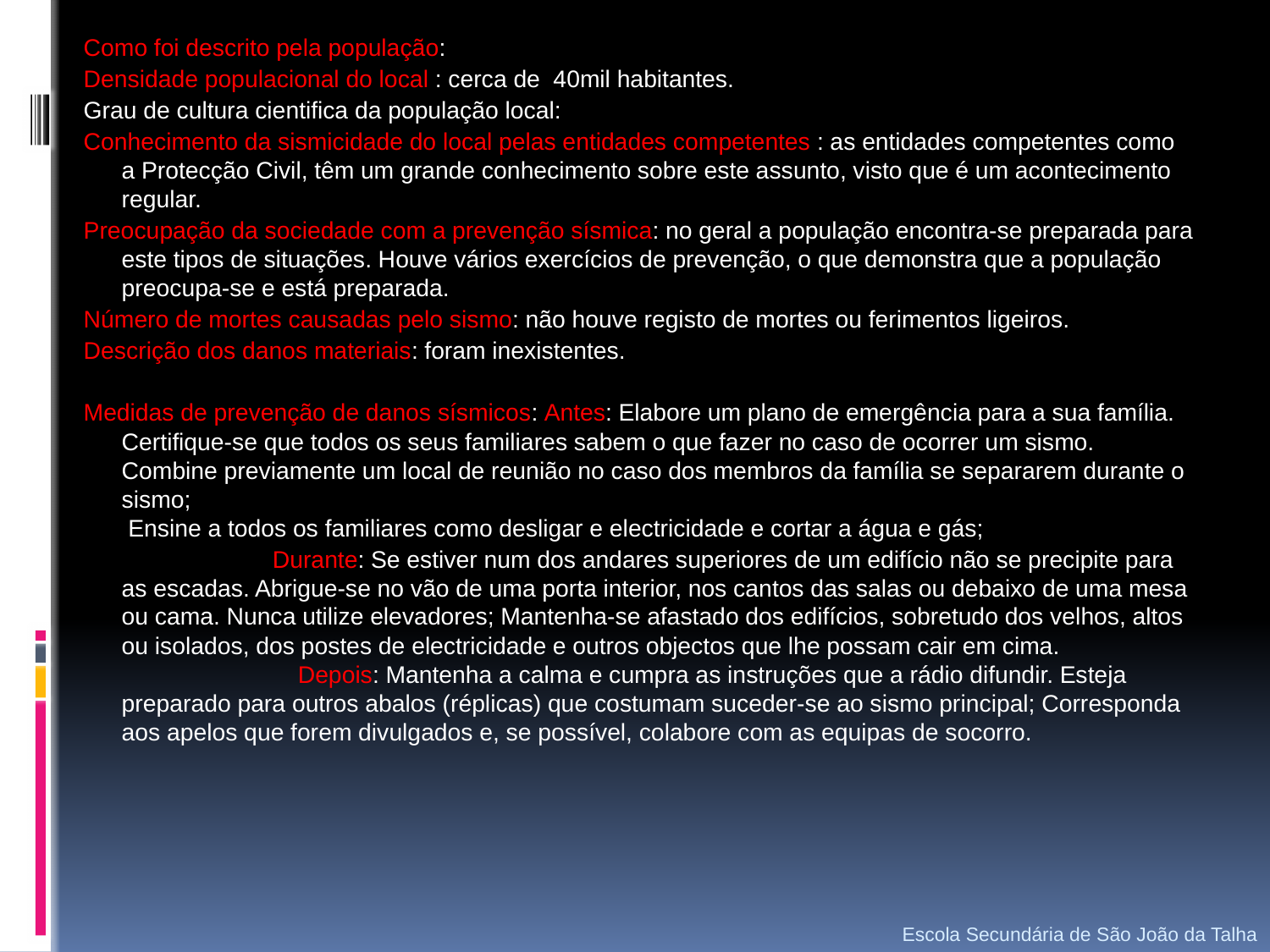

Como foi descrito pela população:
Densidade populacional do local : cerca de  40mil habitantes.
Grau de cultura cientifica da população local:
Conhecimento da sismicidade do local pelas entidades competentes : as entidades competentes como a Protecção Civil, têm um grande conhecimento sobre este assunto, visto que é um acontecimento regular.
Preocupação da sociedade com a prevenção sísmica: no geral a população encontra-se preparada para este tipos de situações. Houve vários exercícios de prevenção, o que demonstra que a população preocupa-se e está preparada.
Número de mortes causadas pelo sismo: não houve registo de mortes ou ferimentos ligeiros.
Descrição dos danos materiais: foram inexistentes.

Medidas de prevenção de danos sísmicos: Antes: Elabore um plano de emergência para a sua família. Certifique-se que todos os seus familiares sabem o que fazer no caso de ocorrer um sismo. Combine previamente um local de reunião no caso dos membros da família se separarem durante o sismo;
 Ensine a todos os familiares como desligar e electricidade e cortar a água e gás;
				                       Durante: Se estiver num dos andares superiores de um edifício não se precipite para as escadas. Abrigue-se no vão de uma porta interior, nos cantos das salas ou debaixo de uma mesa ou cama. Nunca utilize elevadores; Mantenha-se afastado dos edifícios, sobretudo dos velhos, altos ou isolados, dos postes de electricidade e outros objectos que lhe possam cair em cima.
 			                       Depois: Mantenha a calma e cumpra as instruções que a rádio difundir. Esteja preparado para outros abalos (réplicas) que costumam suceder-se ao sismo principal; Corresponda aos apelos que forem divulgados e, se possível, colabore com as equipas de socorro.

Escola Secundária de São João da Talha